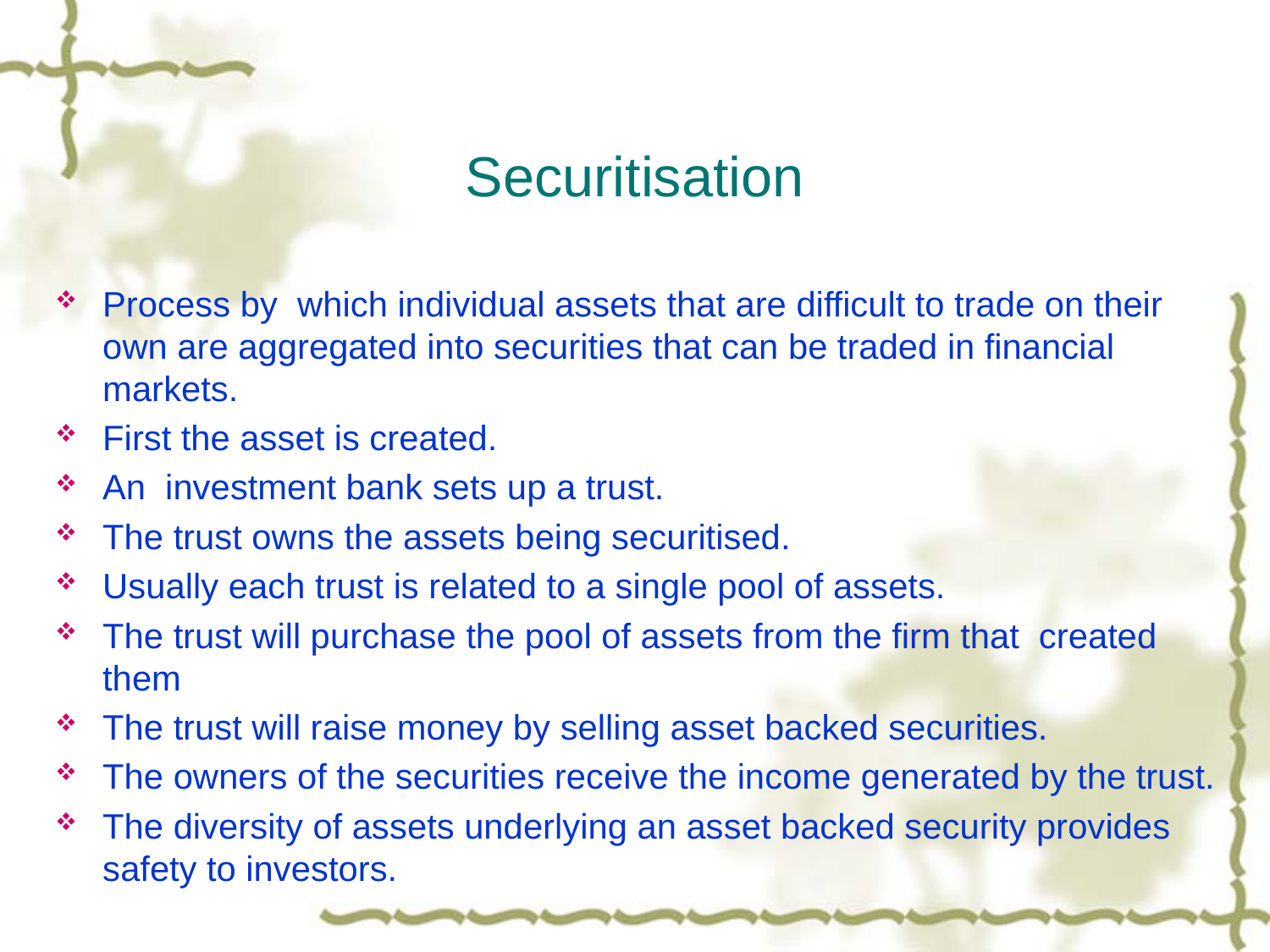

# Securitisation
Process by  which individual assets that are difficult to trade on their own are aggregated into securities that can be traded in financial markets.
First the asset is created.
An  investment bank sets up a trust.
The trust owns the assets being securitised.
Usually each trust is related to a single pool of assets.
The trust will purchase the pool of assets from the firm that  created them
The trust will raise money by selling asset backed securities.
The owners of the securities receive the income generated by the trust.
The diversity of assets underlying an asset backed security provides safety to investors.